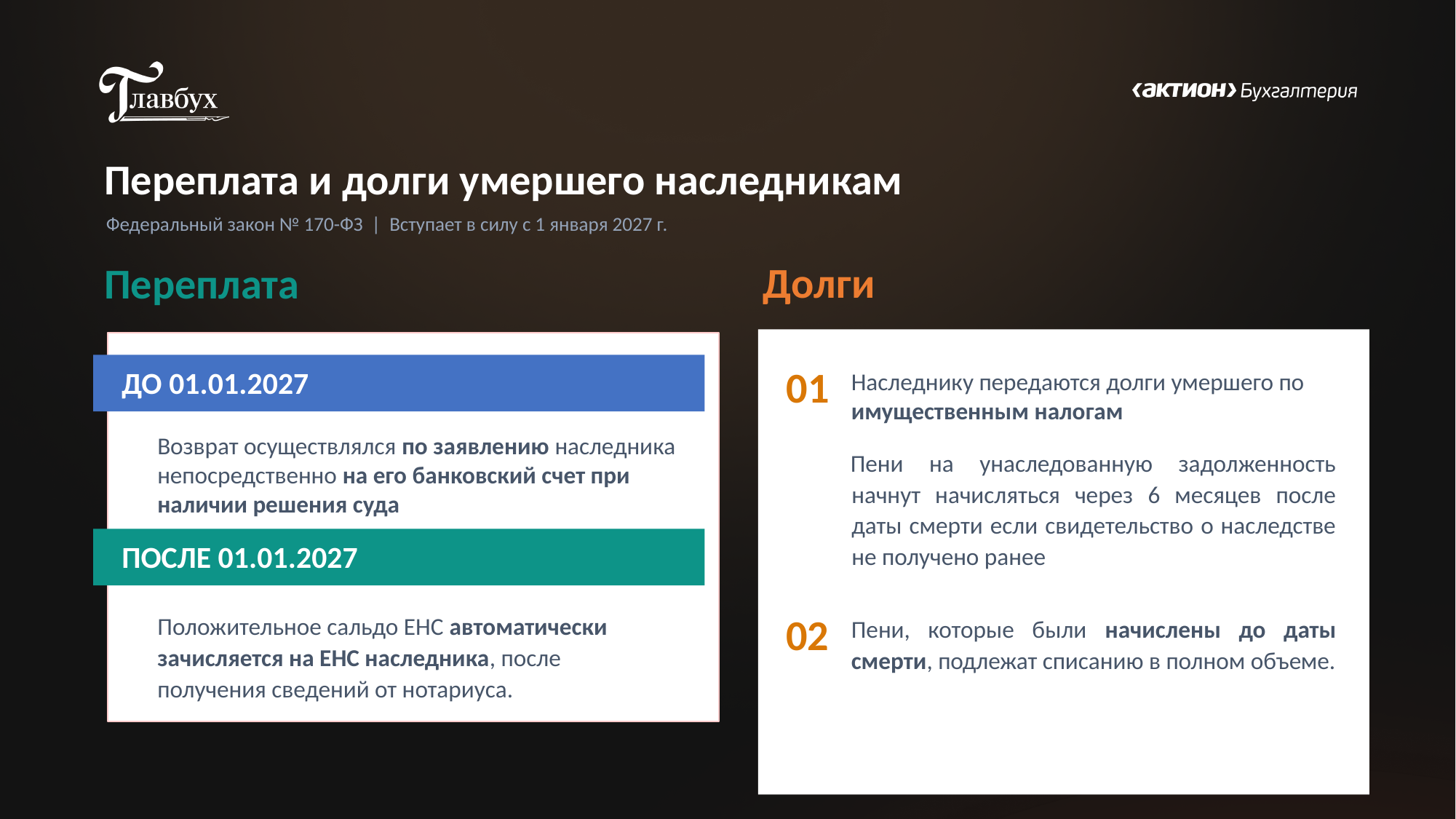

Переплата и долги умершего наследникам
Федеральный закон № 170-ФЗ  |  Вступает в силу с 1 января 2027 г.
Долги
Переплата

ДО 01.01.2027
Наследнику передаются долги умершего по имущественным налогам
01

Возврат осуществлялся по заявлению наследника непосредственно на его банковский счет при наличии решения суда
Пени на унаследованную задолженность начнут начисляться через 6 месяцев после даты смерти если свидетельство о наследстве не получено ранее

ПОСЛЕ 01.01.2027
Положительное сальдо ЕНС автоматически зачисляется на ЕНС наследника, после получения сведений от нотариуса.
Пени, которые были начислены до даты смерти, подлежат списанию в полном объеме.
02